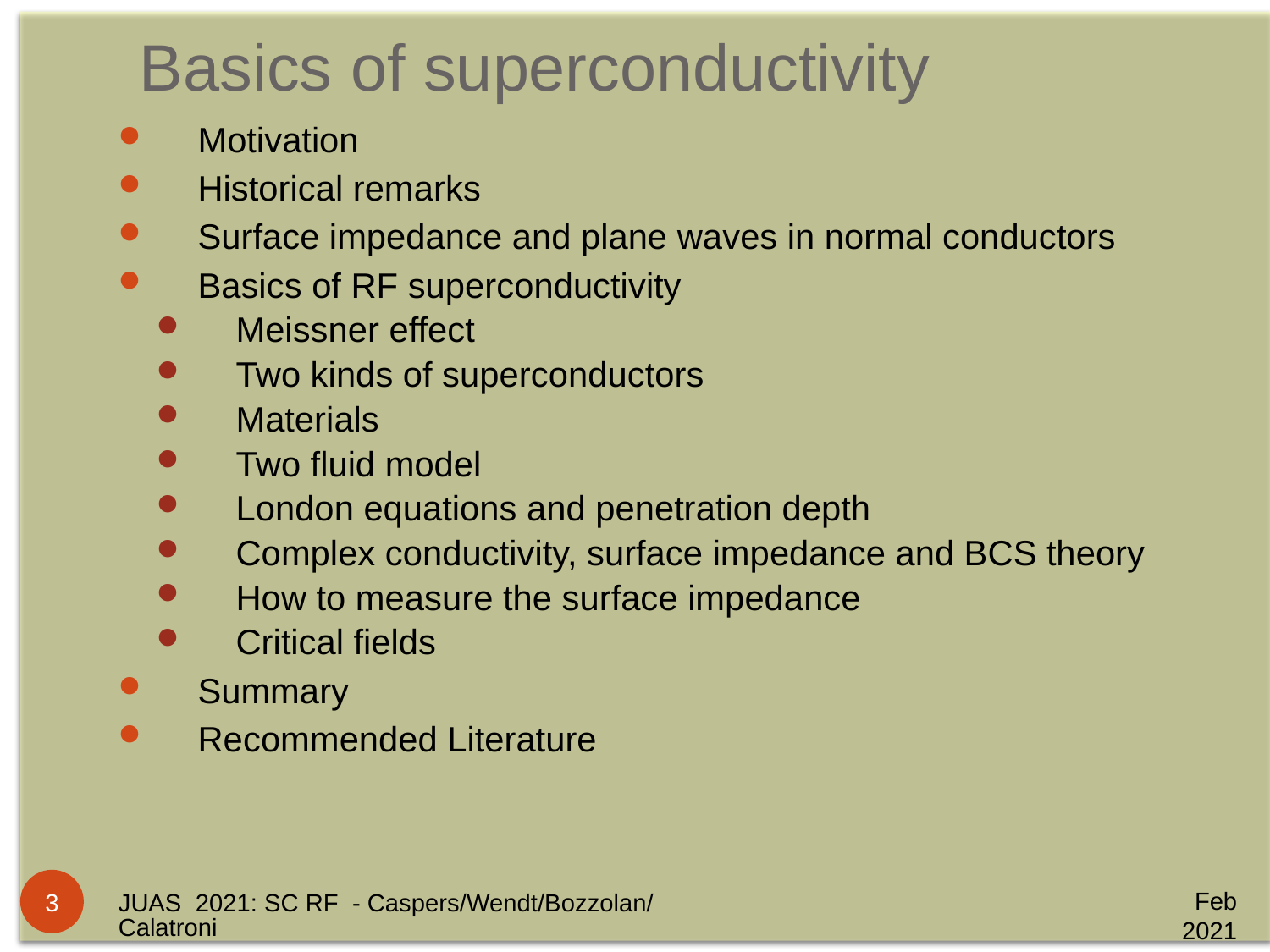

Basics of superconductivity
Motivation
Historical remarks
Surface impedance and plane waves in normal conductors
Basics of RF superconductivity
Meissner effect
Two kinds of superconductors
Materials
Two fluid model
London equations and penetration depth
Complex conductivity, surface impedance and BCS theory
How to measure the surface impedance
Critical fields
Summary
Recommended Literature
3
Feb 2021
JUAS  2021: SC RF  - Caspers/Wendt/Bozzolan/Calatroni